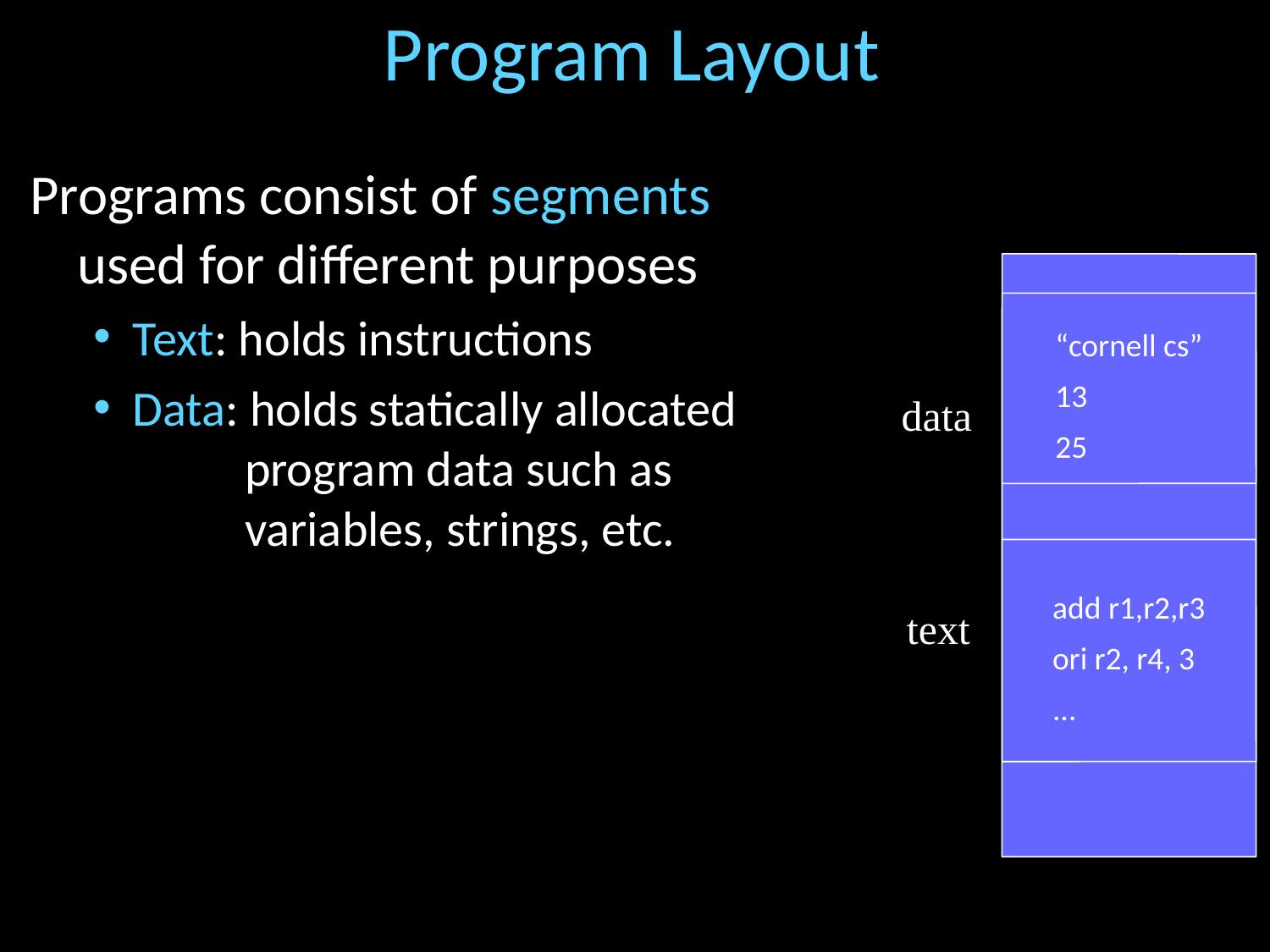

# Program Layout
Programs consist of segments used for different purposes
Text: holds instructions
Data: holds statically allocated
          program data such as
          variables, strings, etc.

“cornell cs”
13
25
data
add r1,r2,r3
ori r2, r4, 3
...
text